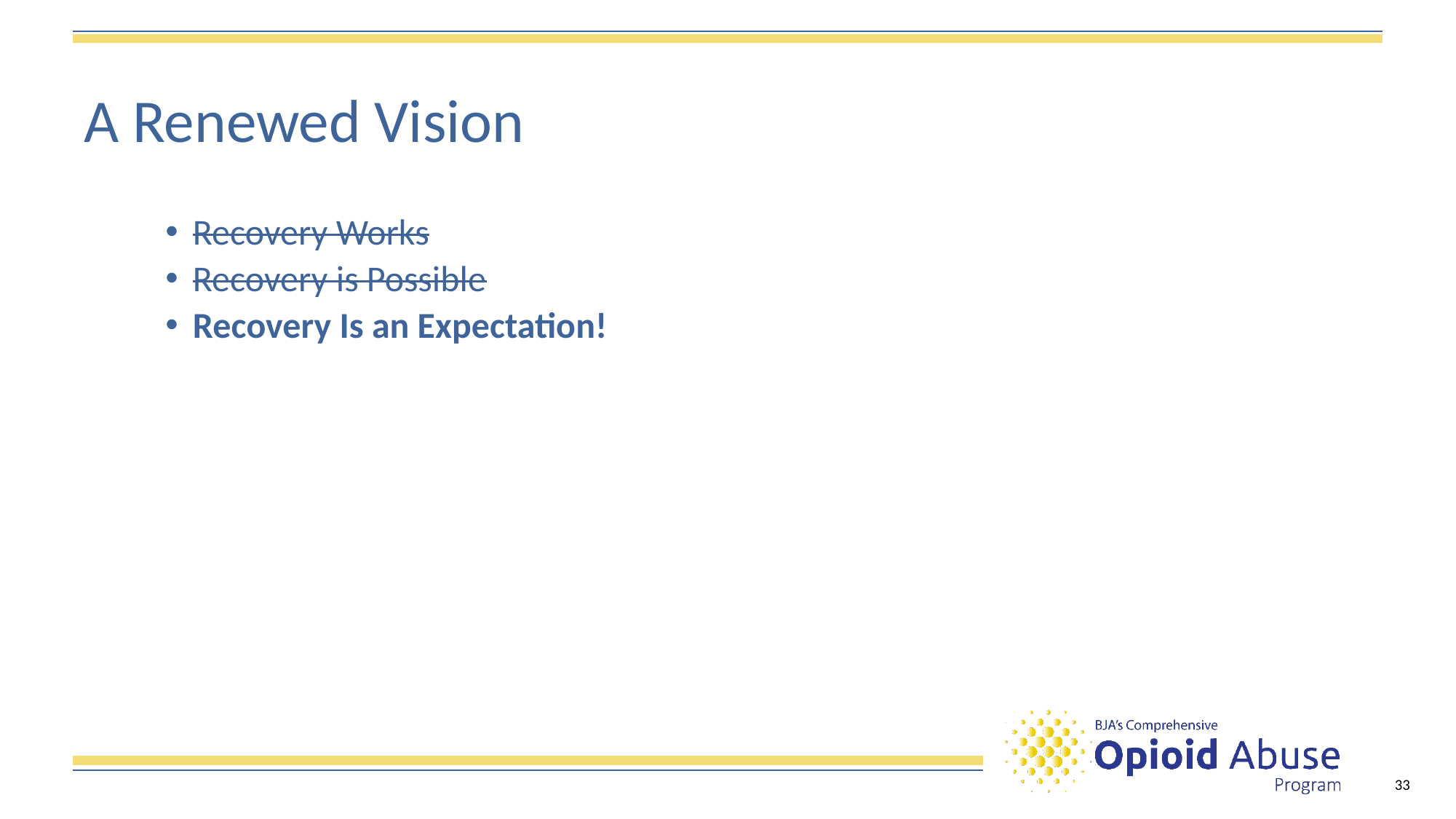

# A Renewed Vision
Recovery Works
Recovery is Possible
Recovery Is an Expectation!